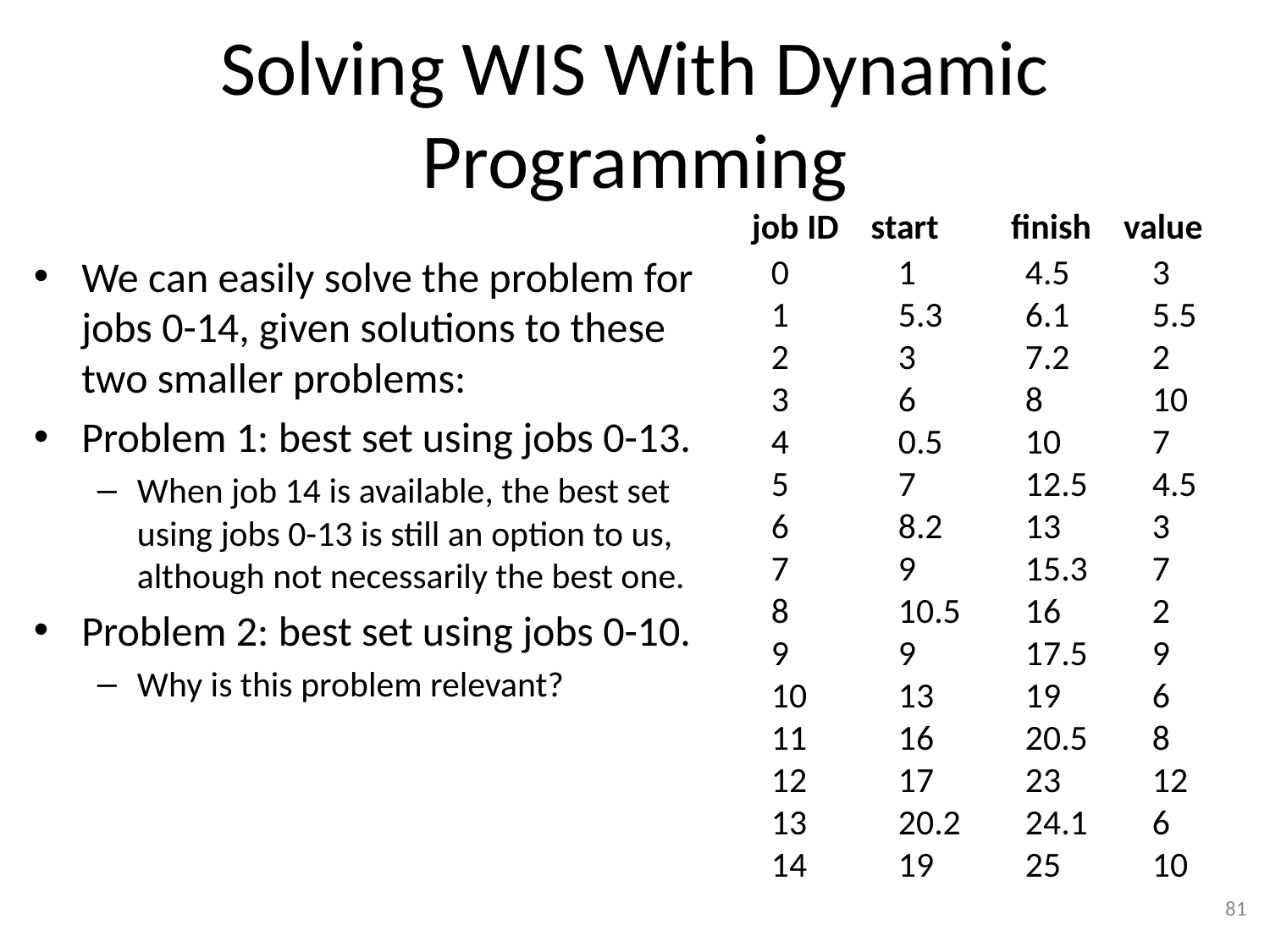

# Solving WIS With Dynamic Programming
job ID    start         finish    value

0	1 	4.5	3
1	5.3 	6.1	5.5
2	3	7.2	2
3	6	8	10
4	0.5	10	7
5	7	12.5	4.5
6	8.2	13	3
7	9	15.3	7
8	10.5	16	2
9	9	17.5	9
10	13	19	6
11	16	20.5	8
12	17	23	12
13	20.2	24.1	6
14	19	25	10
We can easily solve the problem for jobs 0-14, given solutions to these two smaller problems:
Problem 1: best set using jobs 0-13.
When job 14 is available, the best set using jobs 0-13 is still an option to us, although not necessarily the best one.
Problem 2: best set using jobs 0-10.
Why is this problem relevant?
81